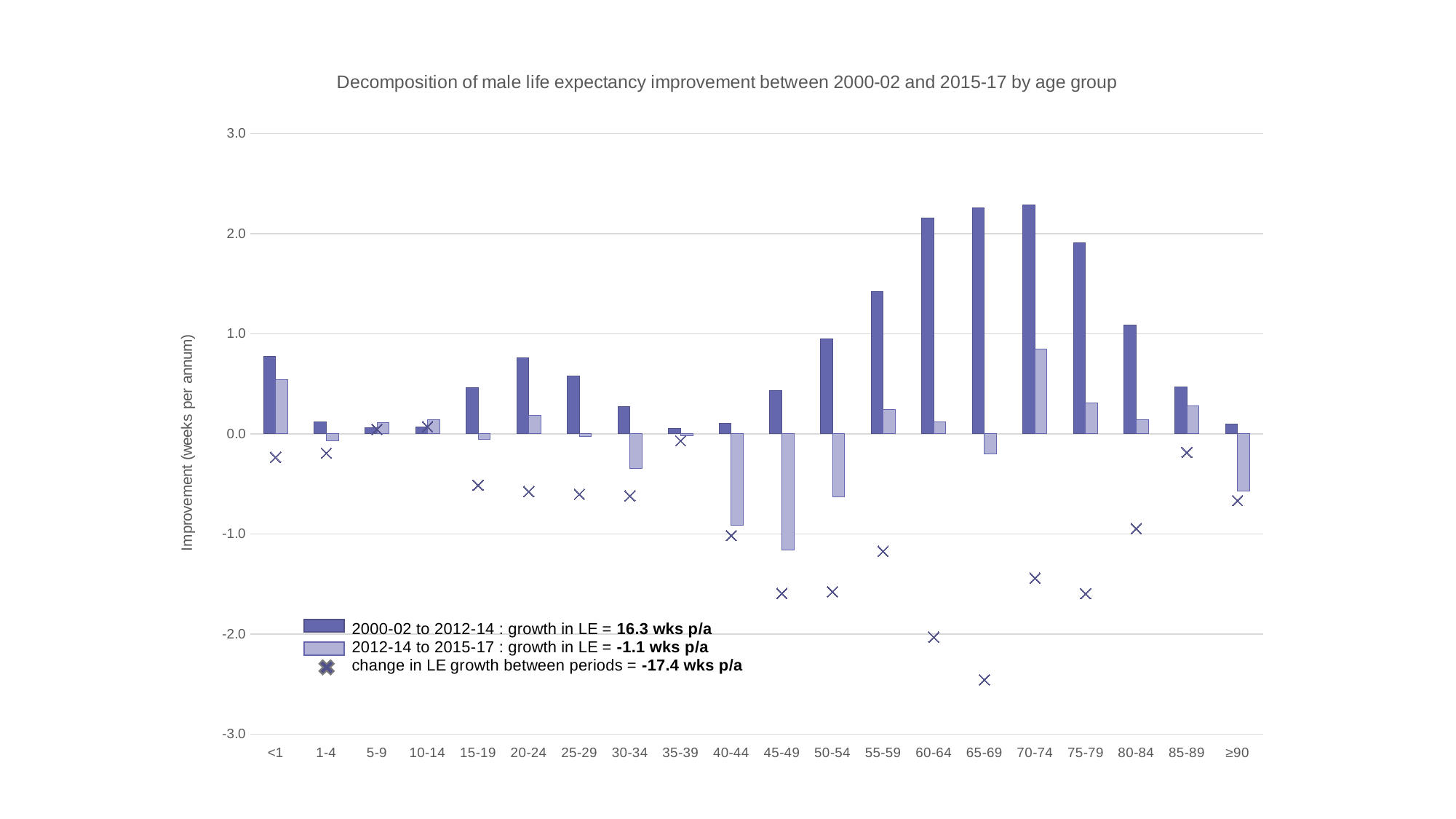

### Chart: Decomposition of male life expectancy improvement between 2000-02 and 2015-17 by age group

| Category | period 1 | period 2 | difference |
|---|---|---|---|
| <1 | 0.7778533716 | 0.5435614439 | -0.23429192769999996 |
| 1-4 | 0.1221510297 | -0.07092583 | -0.1930768597 |
| 5-9 | 0.0648296219 | 0.1096862509 | 0.04485662900000001 |
| 10-14 | 0.0720535363 | 0.144767909 | 0.0727143727 |
| 15-19 | 0.4605009495 | -0.052233802 | -0.5127347515 |
| 20-24 | 0.7584697047 | 0.1815374153 | -0.5769322894 |
| 25-29 | 0.57774279 | -0.02552174 | -0.6032645299999999 |
| 30-34 | 0.2707600065 | -0.349245757 | -0.6200057635 |
| 35-39 | 0.0531349171 | -0.016882035 | -0.0700169521 |
| 40-44 | 0.1012769301 | -0.915024792 | -1.0163017221 |
| 45-49 | 0.435616978 | -1.159631477 | -1.5952484550000001 |
| 50-54 | 0.950130345 | -0.627652655 | -1.5777830000000002 |
| 55-59 | 1.4196422975 | 0.246027988 | -1.1736143095 |
| 60-64 | 2.1537287218 | 0.1218869272 | -2.0318417946 |
| 65-69 | 2.2599781955 | -0.197554736 | -2.4575329315 |
| 70-74 | 2.2869761846 | 0.846445159 | -1.4405310256 |
| 75-79 | 1.9083112755 | 0.3117935332 | -1.5965177423 |
| 80-84 | 1.0877041268 | 0.141133515 | -0.9465706118000001 |
| 85-89 | 0.4676317582 | 0.282650641 | -0.18498111720000004 |
| ≥90 | 0.0971968602 | -0.569376804 | -0.6665736642 |